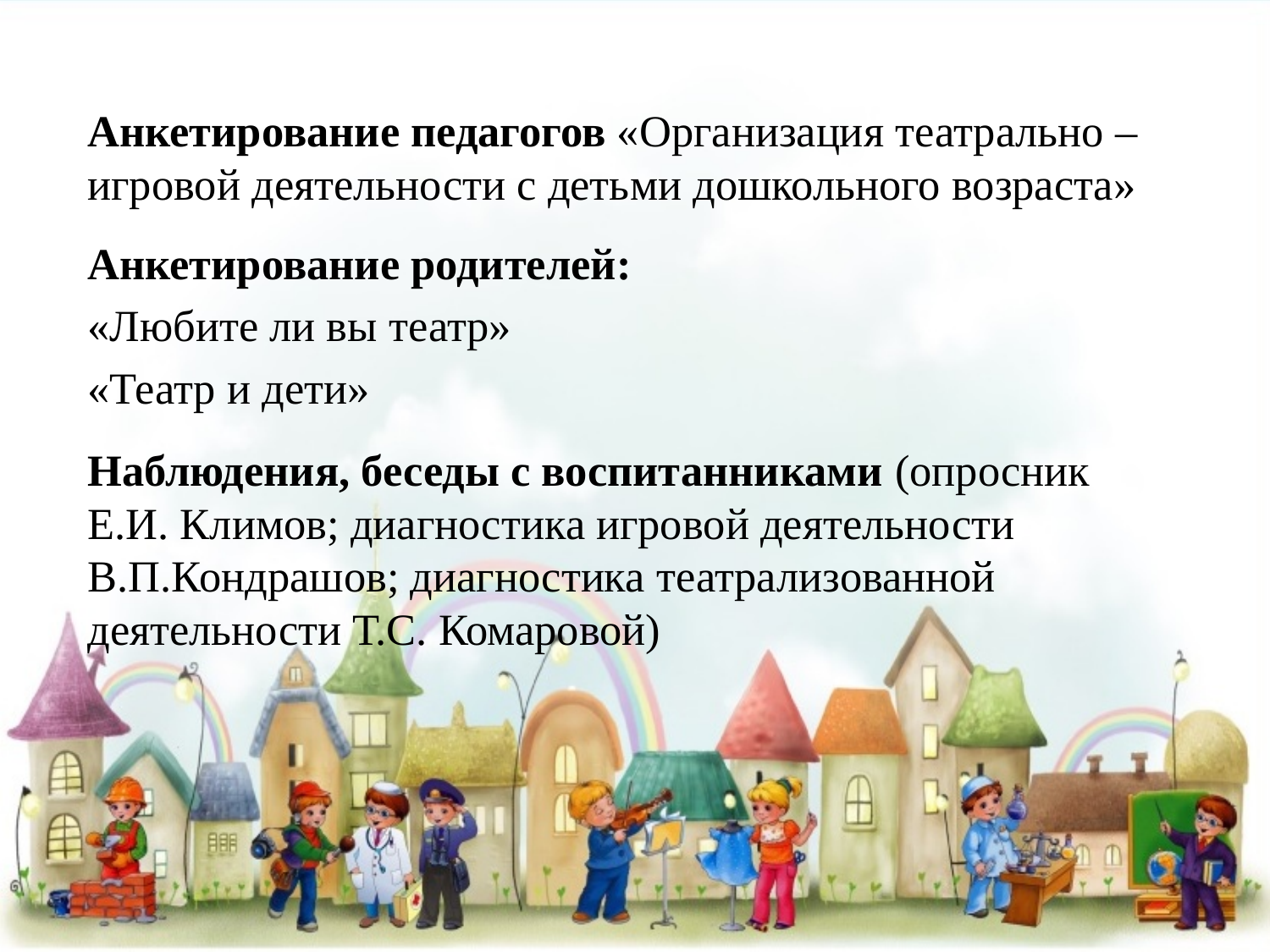

Анкетирование педагогов «Организация театрально – игровой деятельности с детьми дошкольного возраста»

Анкетирование родителей:
«Любите ли вы театр»
«Театр и дети»

Наблюдения, беседы с воспитанниками (опросник Е.И. Климов; диагностика игровой деятельности В.П.Кондрашов; диагностика театрализованной деятельности Т.С. Комаровой)